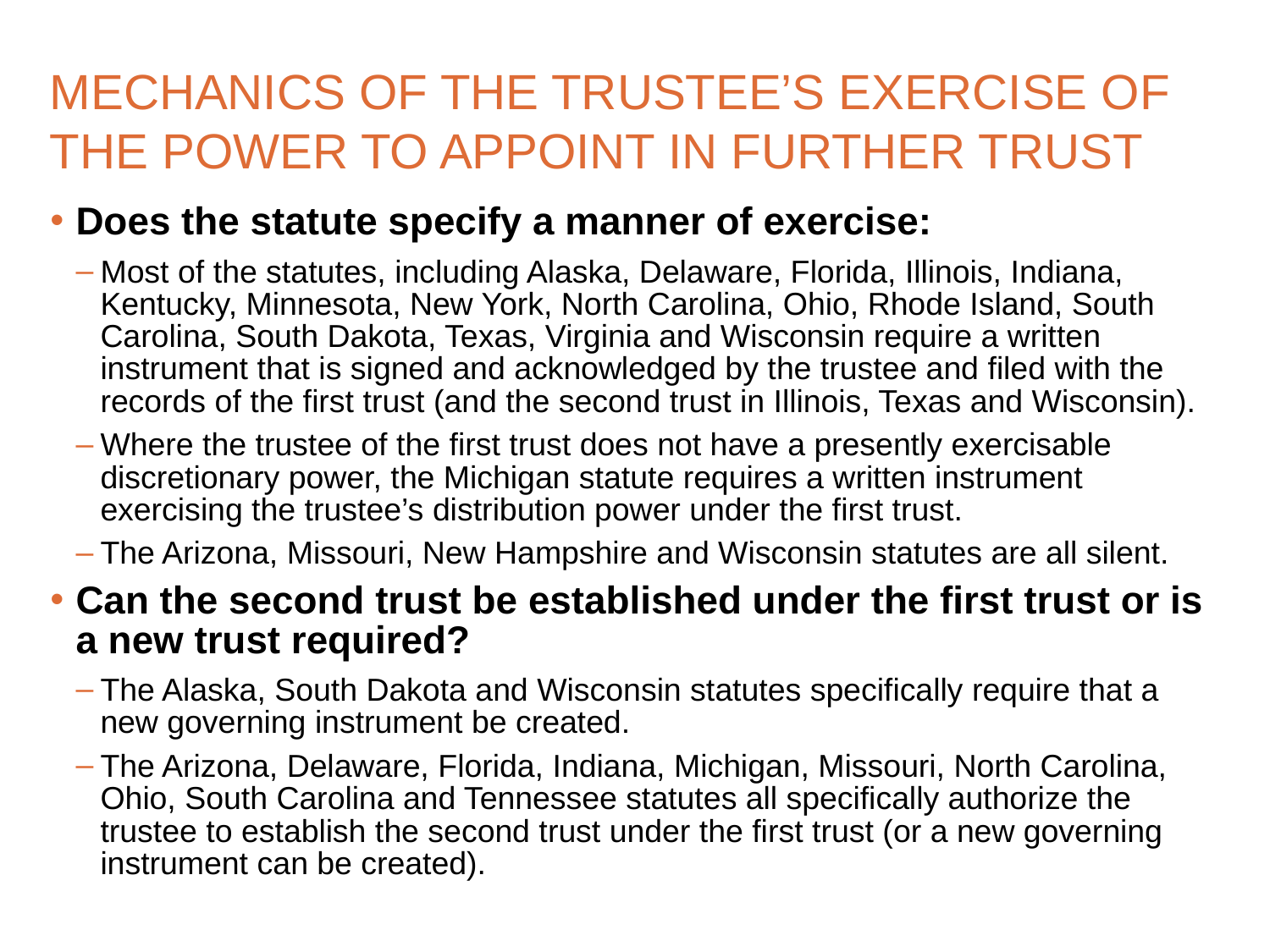

# MECHANICS OF THE TRUSTEE’S EXERCISE OF THE POWER TO APPOINT IN FURTHER TRUST
Does the statute specify a manner of exercise:
Most of the statutes, including Alaska, Delaware, Florida, Illinois, Indiana, Kentucky, Minnesota, New York, North Carolina, Ohio, Rhode Island, South Carolina, South Dakota, Texas, Virginia and Wisconsin require a written instrument that is signed and acknowledged by the trustee and filed with the records of the first trust (and the second trust in Illinois, Texas and Wisconsin).
Where the trustee of the first trust does not have a presently exercisable discretionary power, the Michigan statute requires a written instrument exercising the trustee’s distribution power under the first trust.
The Arizona, Missouri, New Hampshire and Wisconsin statutes are all silent.
Can the second trust be established under the first trust or is a new trust required?
The Alaska, South Dakota and Wisconsin statutes specifically require that a new governing instrument be created.
The Arizona, Delaware, Florida, Indiana, Michigan, Missouri, North Carolina, Ohio, South Carolina and Tennessee statutes all specifically authorize the trustee to establish the second trust under the first trust (or a new governing instrument can be created).